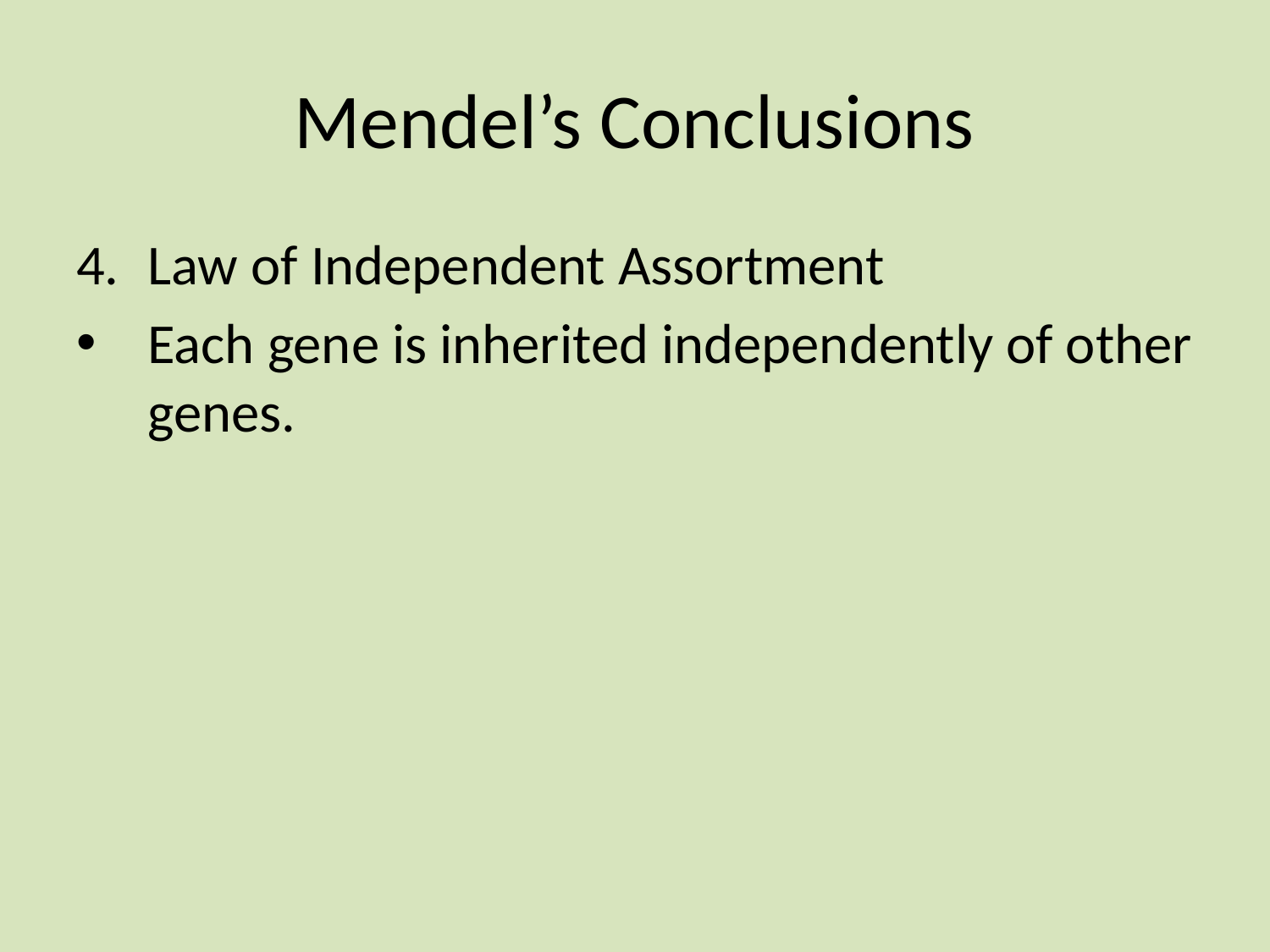

# Mendel’s Conclusions
Law of Independent Assortment
Each gene is inherited independently of other genes.